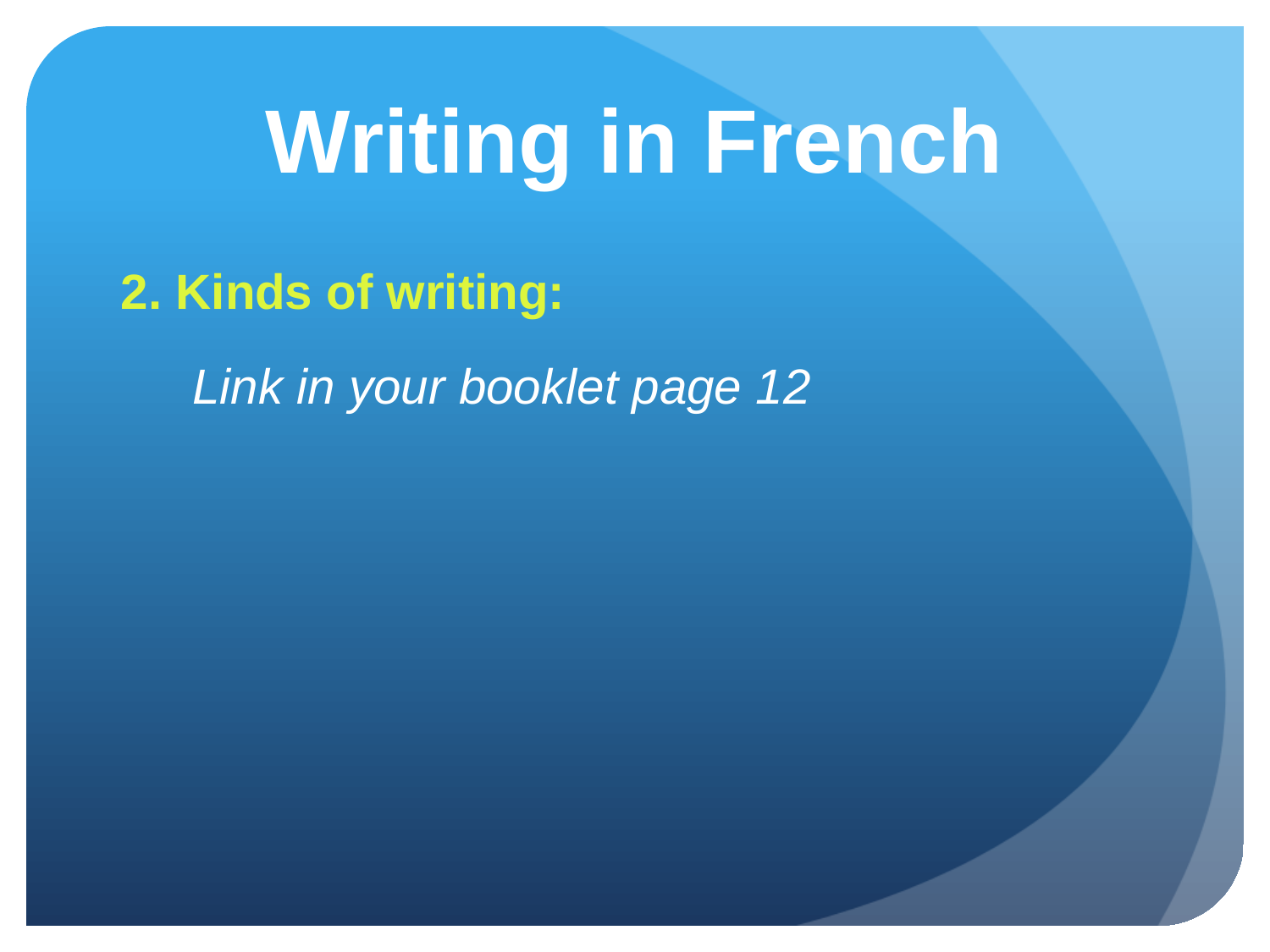

# Writing in French
2. Kinds of writing:
	Link in your booklet page 12